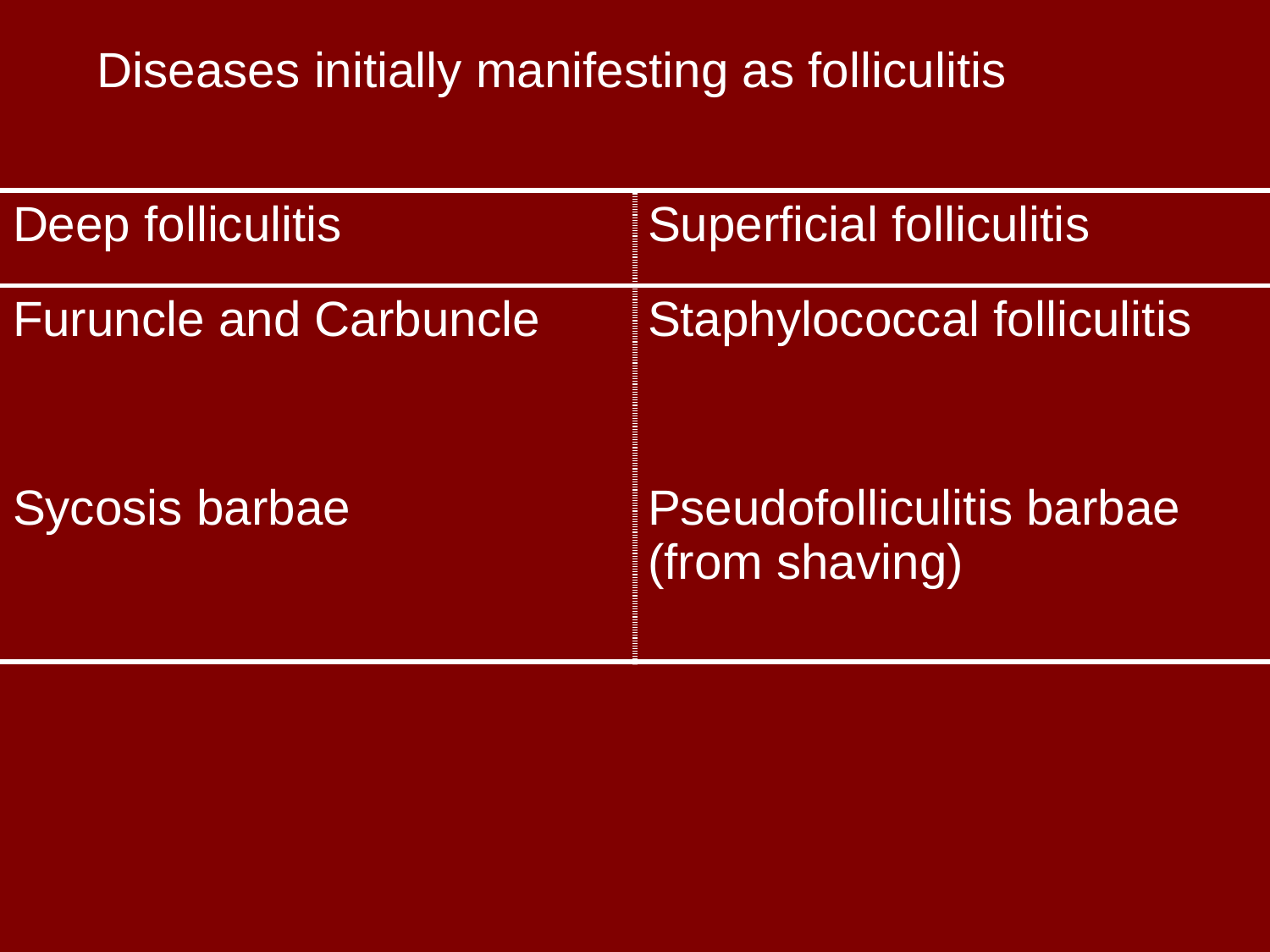

Diseases initially manifesting as folliculitis
| Deep folliculitis | Superficial folliculitis |
| --- | --- |
| Furuncle and Carbuncle | Staphylococcal folliculitis |
| Sycosis barbae | Pseudofolliculitis barbae (from shaving) |